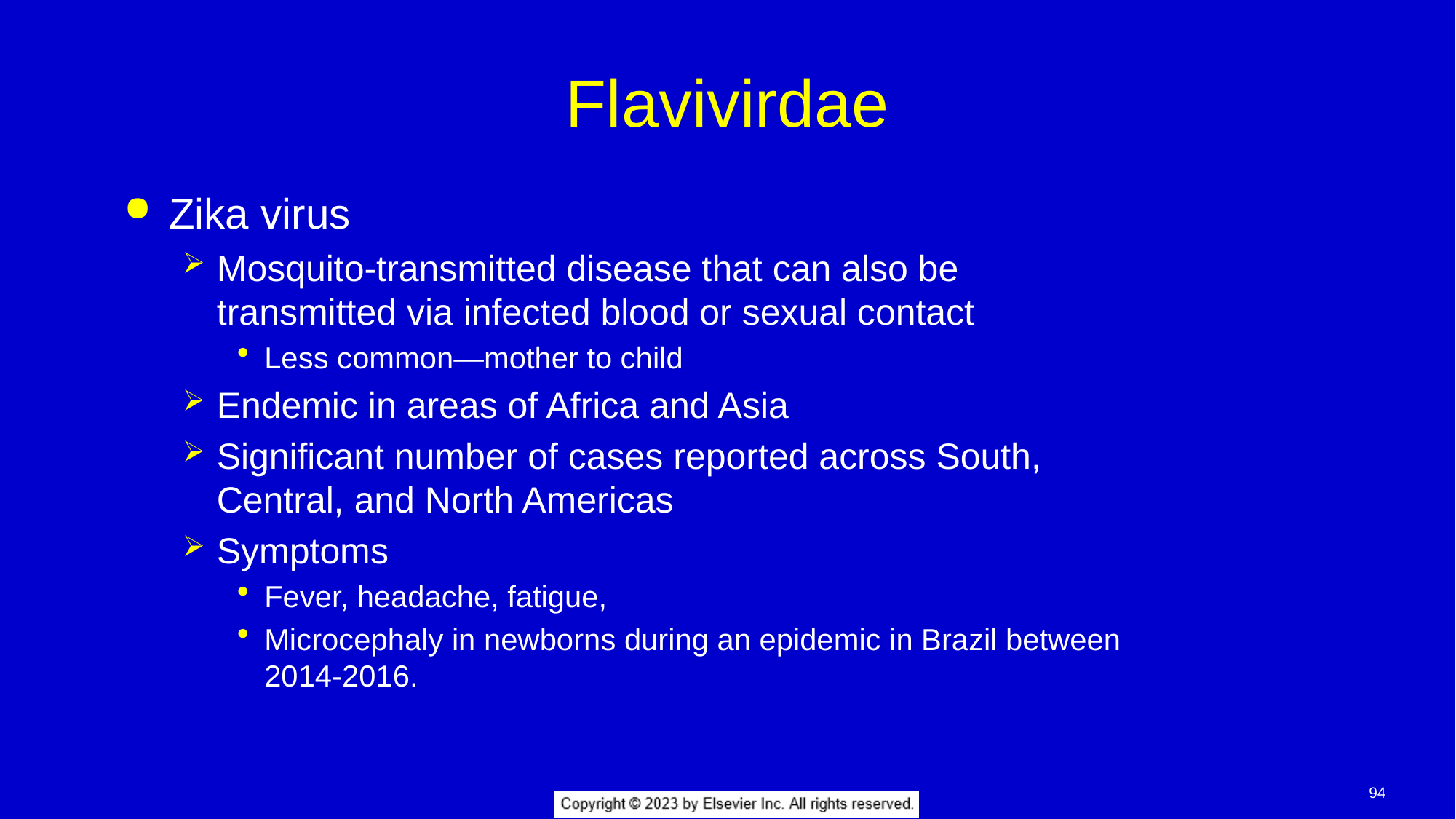

# Flavivirdae
Zika virus
Mosquito-transmitted disease that can also be transmitted via infected blood or sexual contact
Less common—mother to child
Endemic in areas of Africa and Asia
Significant number of cases reported across South, Central, and North Americas
Symptoms
Fever, headache, fatigue,
Microcephaly in newborns during an epidemic in Brazil between 2014-2016.